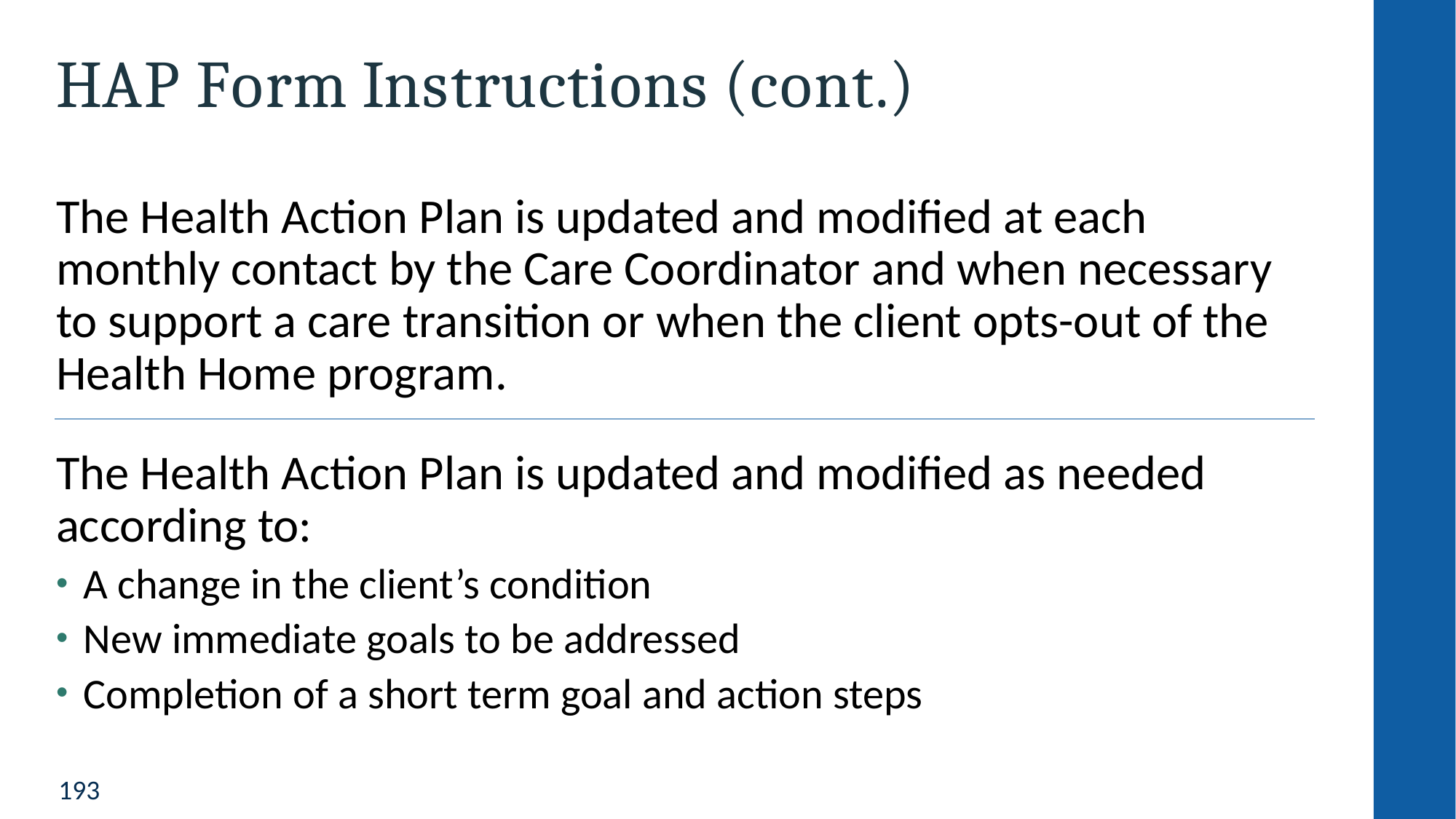

# HAP Form Instructions (cont.)
The Health Action Plan is updated and modified at each monthly contact by the Care Coordinator and when necessary to support a care transition or when the client opts-out of the Health Home program.
The Health Action Plan is updated and modified as needed according to:
A change in the client’s condition
New immediate goals to be addressed
Completion of a short term goal and action steps